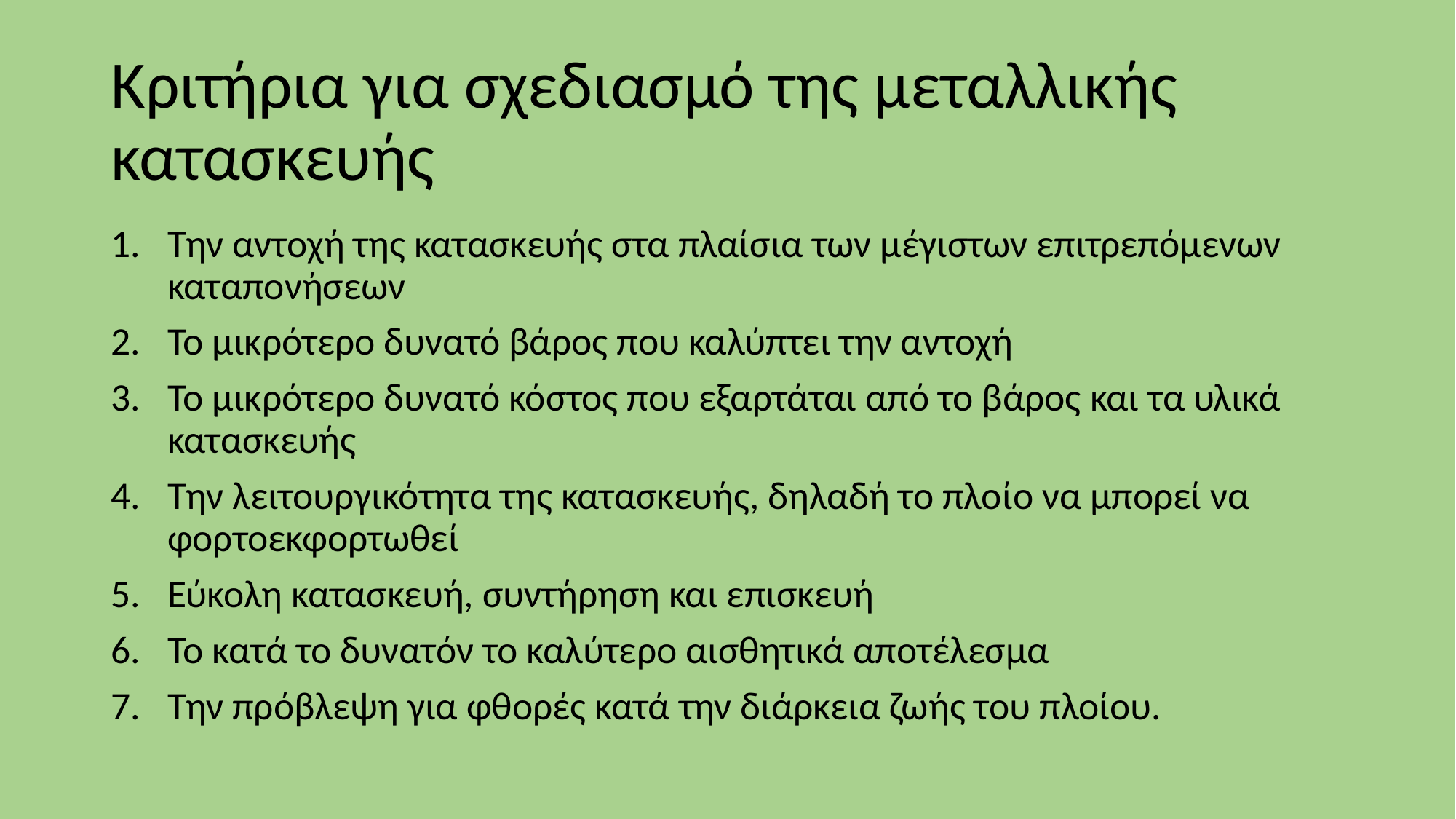

# Κριτήρια για σχεδιασμό της μεταλλικής κατασκευής
Την αντοχή της κατασκευής στα πλαίσια των μέγιστων επιτρεπόμενων καταπονήσεων
Το μικρότερο δυνατό βάρος που καλύπτει την αντοχή
Το μικρότερο δυνατό κόστος που εξαρτάται από το βάρος και τα υλικά κατασκευής
Την λειτουργικότητα της κατασκευής, δηλαδή το πλοίο να μπορεί να φορτοεκφορτωθεί
Εύκολη κατασκευή, συντήρηση και επισκευή
Το κατά το δυνατόν το καλύτερο αισθητικά αποτέλεσμα
Την πρόβλεψη για φθορές κατά την διάρκεια ζωής του πλοίου.